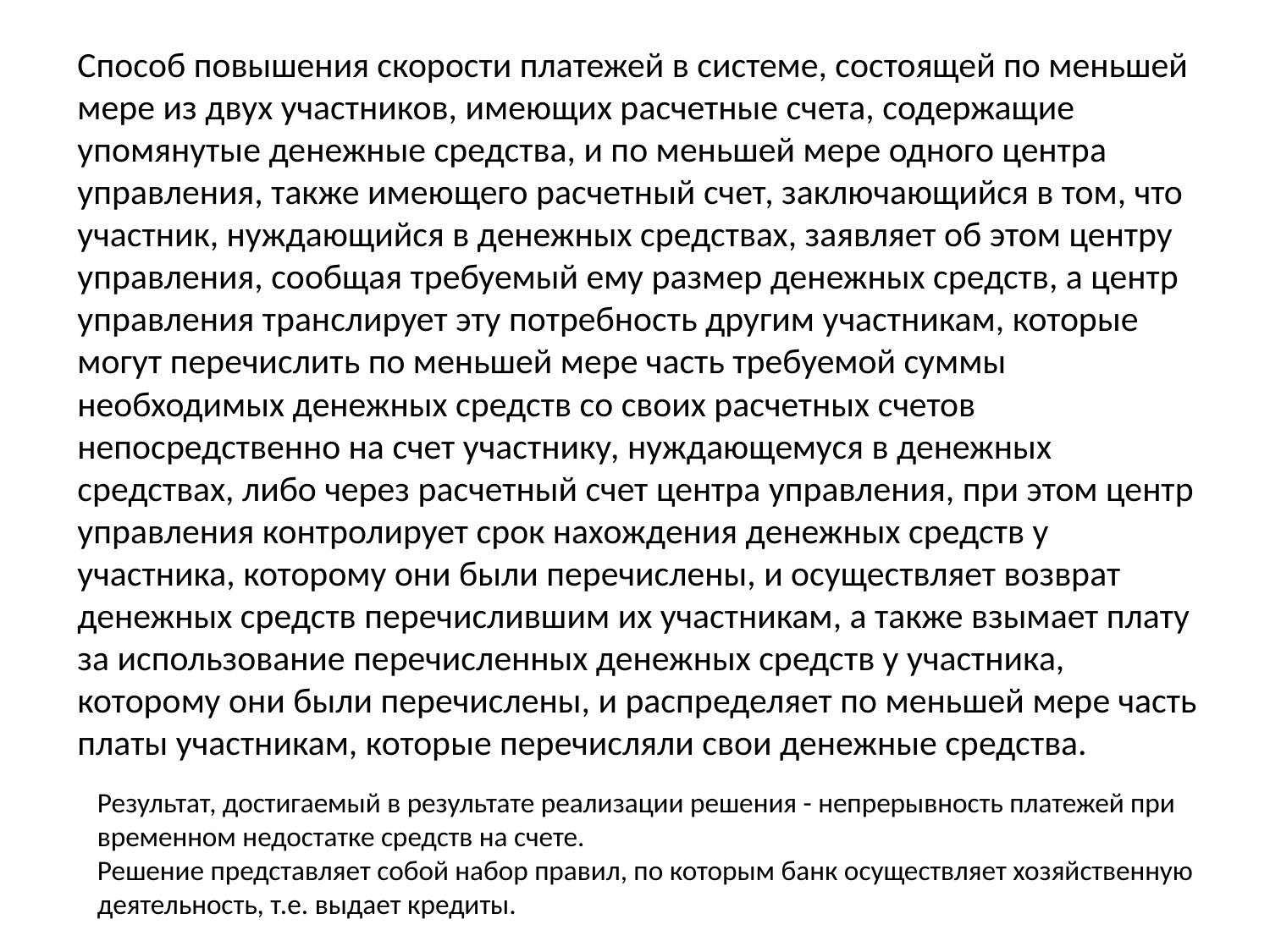

Способ повышения скорости платежей в системе, состоящей по меньшей мере из двух участников, имеющих расчетные счета, содержащие упомянутые денежные средства, и по меньшей мере одного центра управления, также имеющего расчетный счет, заключающийся в том, что участник, нуждающийся в денежных средствах, заявляет об этом центру управления, сообщая требуемый ему размер денежных средств, а центр управления транслирует эту потребность другим участникам, которые могут перечислить по меньшей мере часть требуемой суммы необходимых денежных средств со своих расчетных счетов непосредственно на счет участнику, нуждающемуся в денежных средствах, либо через расчетный счет центра управления, при этом центр управления контролирует срок нахождения денежных средств у участника, которому они были перечислены, и осуществляет возврат денежных средств перечислившим их участникам, а также взымает плату за использование перечисленных денежных средств у участника, которому они были перечислены, и распределяет по меньшей мере часть платы участникам, которые перечисляли свои денежные средства.
Результат, достигаемый в результате реализации решения - непрерывность платежей при временном недостатке средств на счете.
Решение представляет собой набор правил, по которым банк осуществляет хозяйственную деятельность, т.е. выдает кредиты.